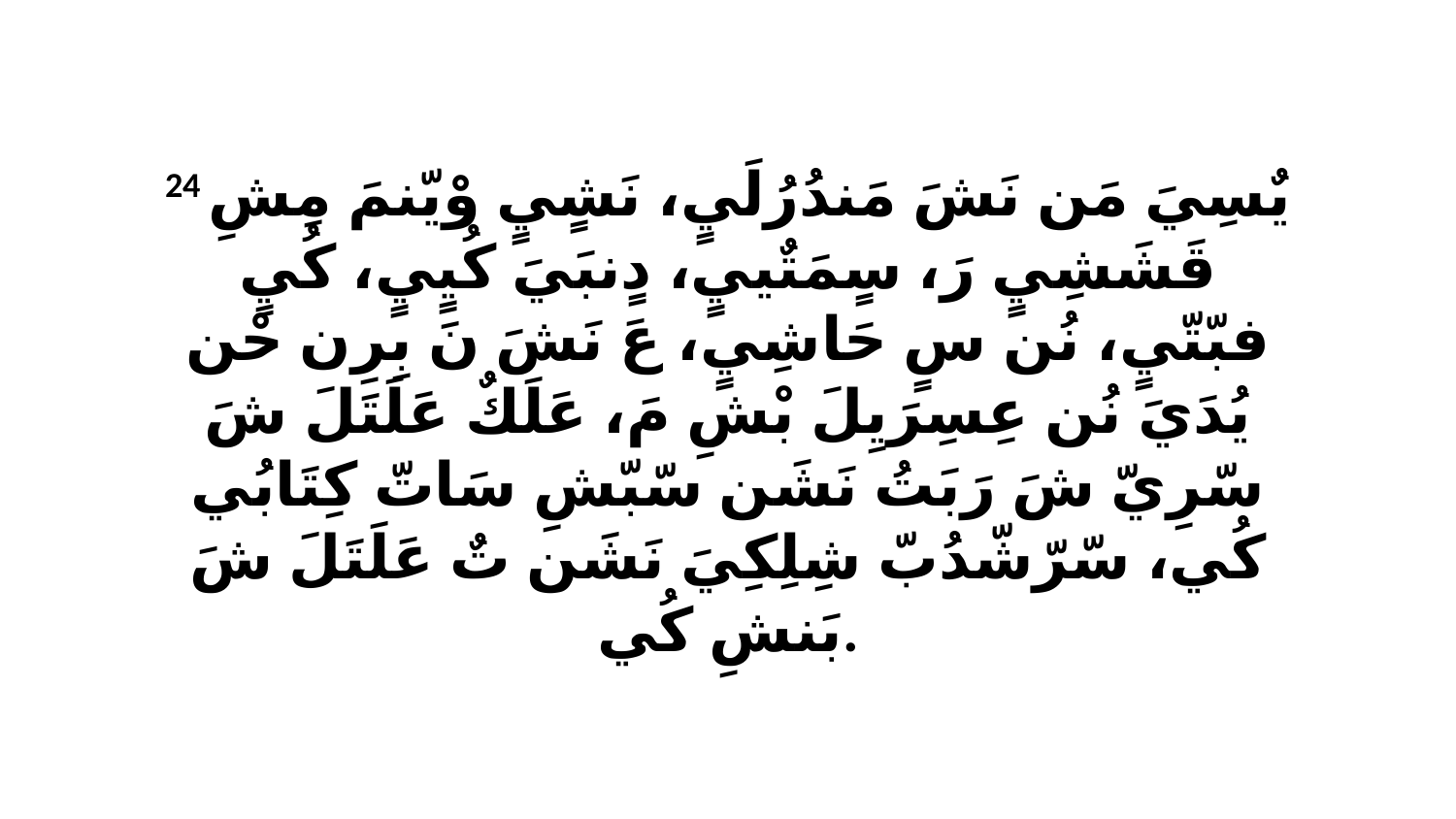

24 يٌسِيَ مَن نَشَ مَندُرُلَيٍ، نَشٍيٍ وْيّنمَ مِشِ قَشَشِيٍ رَ، سٍمَتٌييٍ، دٍنبَيَ كُيٍيٍ، كُيٍ فبّتّيٍ، نُن سٍ حَاشِيٍ، عَ نَشَ نَ بِرِن حْن يُدَيَ نُن عِسِرَيِلَ بْشِ مَ، عَلَكٌ عَلَتَلَ شَ سّرِيّ شَ رَبَتُ نَشَن سّبّشِ سَاتّ كِتَابُي كُي، سّرّشّدُبّ شِلِكِيَ نَشَن تٌ عَلَتَلَ شَ بَنشِ كُي.